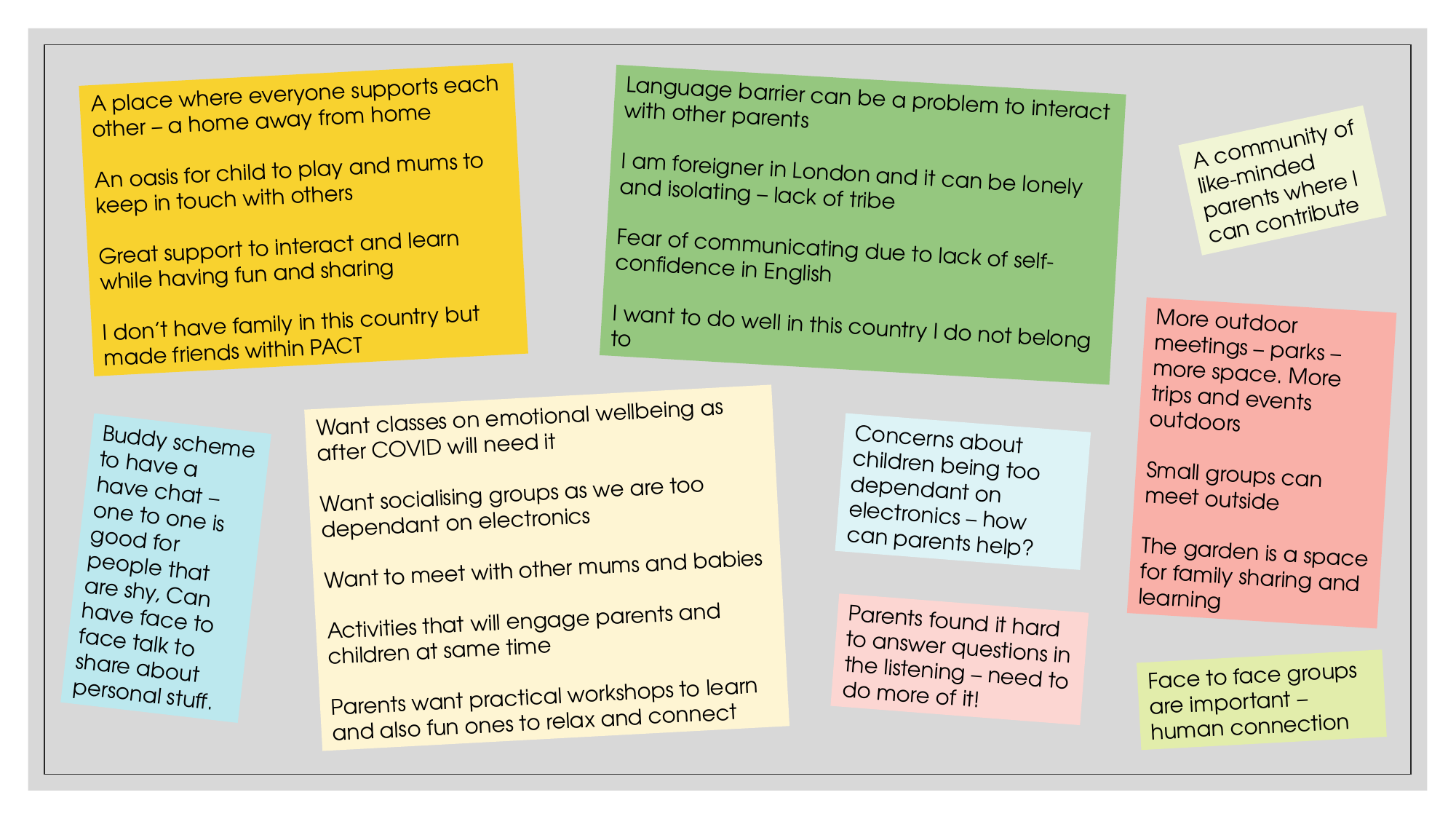

A place where everyone supports each other – a home away from home

An oasis for child to play and mums to keep in touch with others

Great support to interact and learn while having fun and sharing

I don’t have family in this country but made friends within PACT
Language barrier can be a problem to interact with other parents

I am foreigner in London and it can be lonely and isolating – lack of tribe

Fear of communicating due to lack of self-confidence in English

I want to do well in this country I do not belong to
A community of like-minded parents where I can contribute
More outdoor meetings – parks – more space. More trips and events outdoors

Small groups can meet outside

The garden is a space for family sharing and learning
Want classes on emotional wellbeing as after COVID will need it

Want socialising groups as we are too dependant on electronics

Want to meet with other mums and babies

Activities that will engage parents and children at same time

Parents want practical workshops to learn and also fun ones to relax and connect
Concerns about children being too dependant on electronics – how can parents help?
Buddy scheme to have a have chat – one to one is good for people that are shy, Can have face to face talk to share about personal stuff.
Parents found it hard to answer questions in the listening – need to do more of it!
Face to face groups are important – human connection